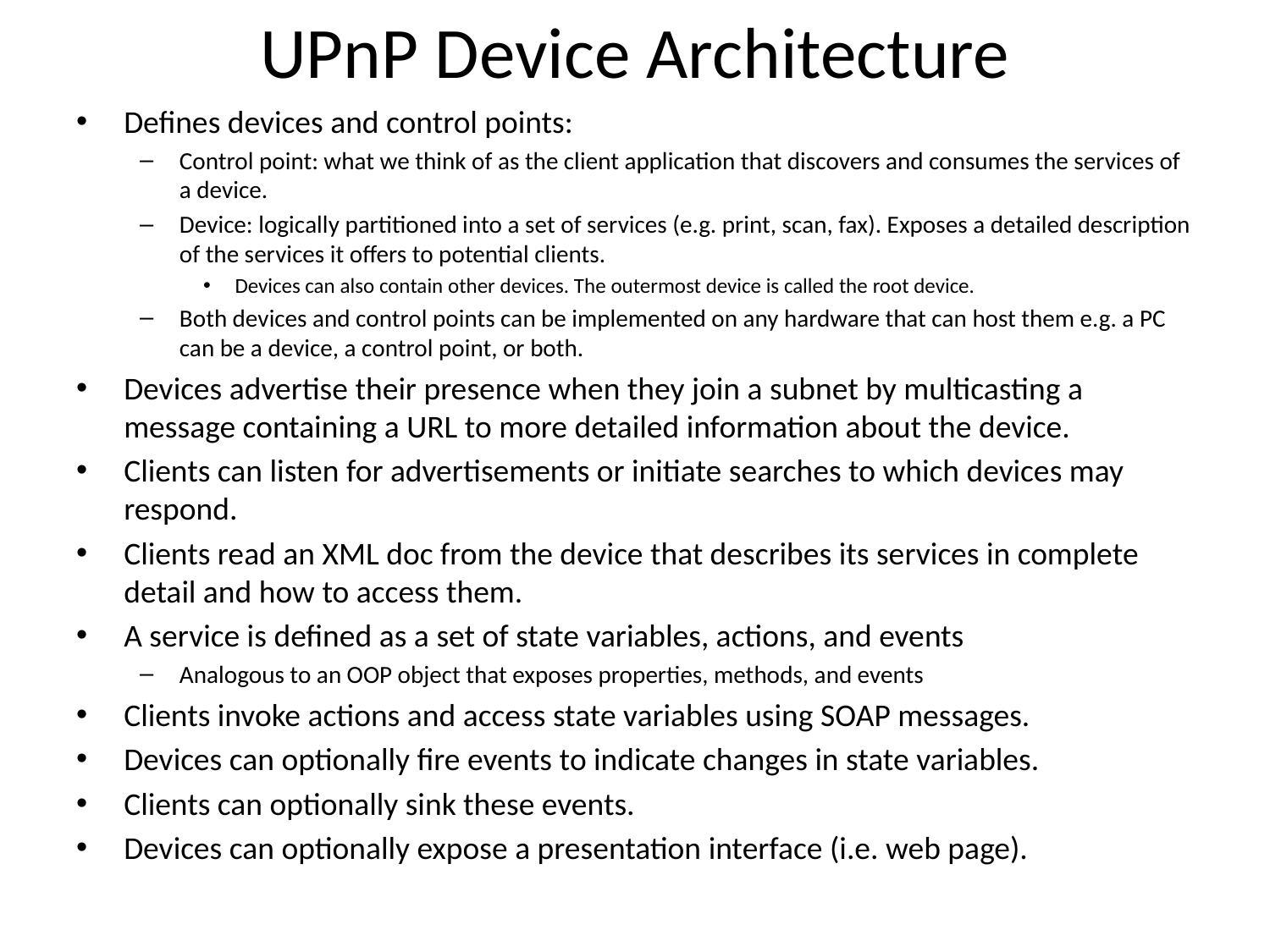

# UPnP Device Architecture
Defines devices and control points:
Control point: what we think of as the client application that discovers and consumes the services of a device.
Device: logically partitioned into a set of services (e.g. print, scan, fax). Exposes a detailed description of the services it offers to potential clients.
Devices can also contain other devices. The outermost device is called the root device.
Both devices and control points can be implemented on any hardware that can host them e.g. a PC can be a device, a control point, or both.
Devices advertise their presence when they join a subnet by multicasting a message containing a URL to more detailed information about the device.
Clients can listen for advertisements or initiate searches to which devices may respond.
Clients read an XML doc from the device that describes its services in complete detail and how to access them.
A service is defined as a set of state variables, actions, and events
Analogous to an OOP object that exposes properties, methods, and events
Clients invoke actions and access state variables using SOAP messages.
Devices can optionally fire events to indicate changes in state variables.
Clients can optionally sink these events.
Devices can optionally expose a presentation interface (i.e. web page).